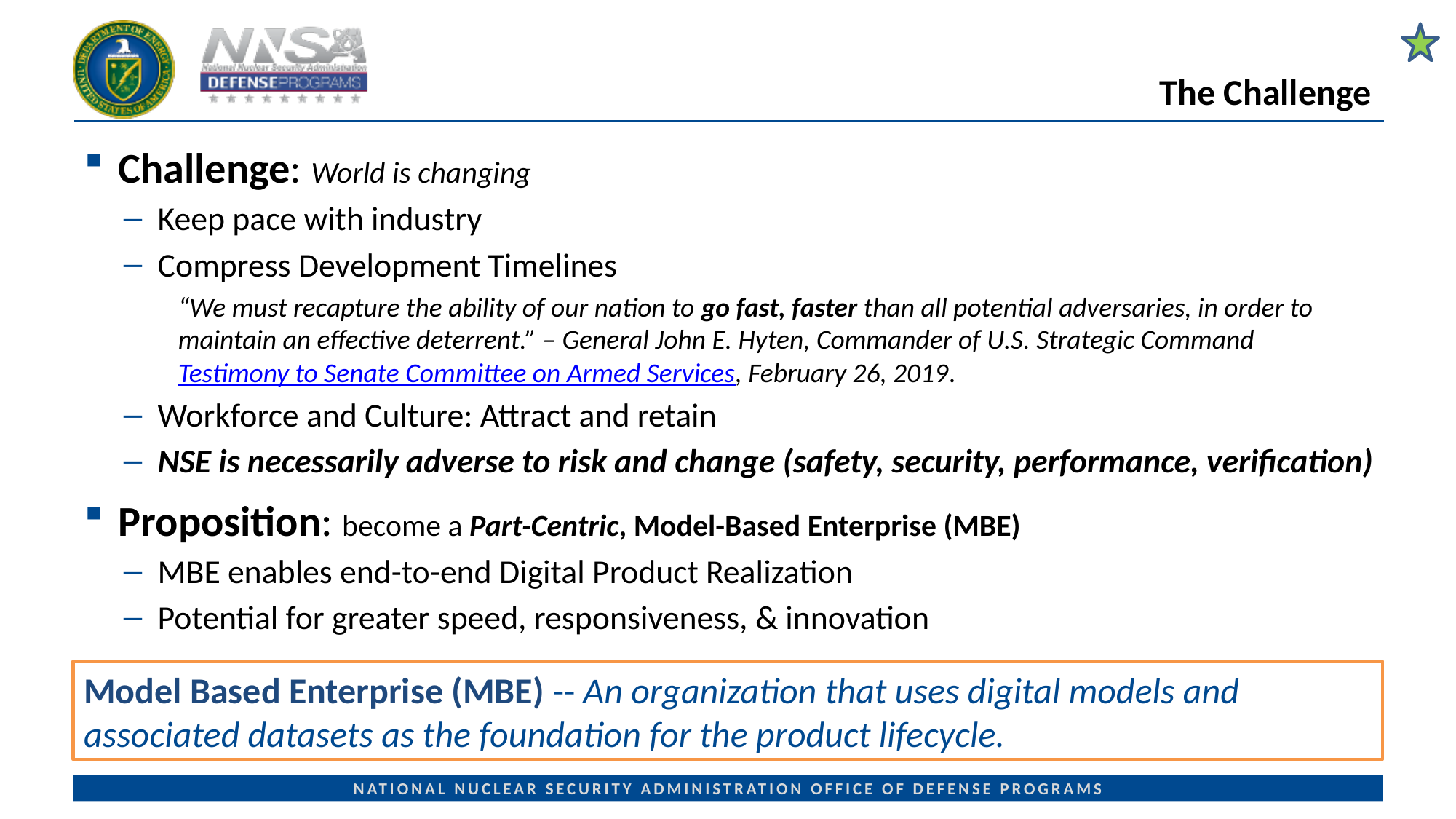

# The Challenge

Challenge: World is changing
Keep pace with industry
Compress Development Timelines
“We must recapture the ability of our nation to go fast, faster than all potential adversaries, in order to maintain an effective deterrent.” – General John E. Hyten, Commander of U.S. Strategic Command  Testimony to Senate Committee on Armed Services, February 26, 2019.
Workforce and Culture: Attract and retain
NSE is necessarily adverse to risk and change (safety, security, performance, verification)
Proposition: become a Part-Centric, Model-Based Enterprise (MBE)
MBE enables end-to-end Digital Product Realization
Potential for greater speed, responsiveness, & innovation

Model Based Enterprise (MBE) -- An organization that uses digital models and associated datasets as the foundation for the product lifecycle.